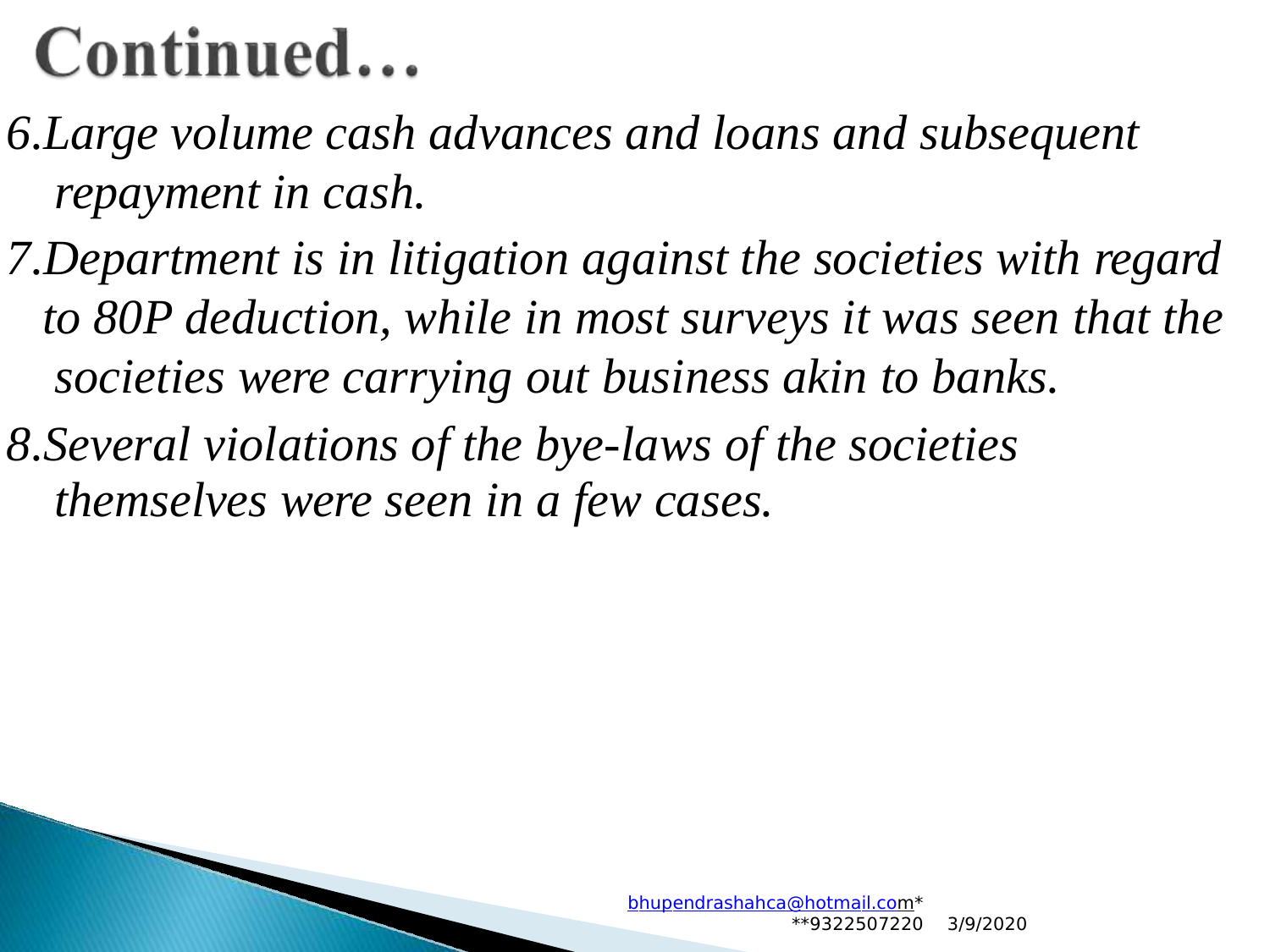

Large volume cash advances and loans and subsequent  repayment in cash.
Department is in litigation against the societies with regard  to 80P deduction, while in most surveys it was seen that the  societies were carrying out business akin to banks.
Several violations of the bye-laws of the societies  themselves were seen in a few cases.
bhupendrashahca@hotmail.com*
**9322507220
35
3/9/2020